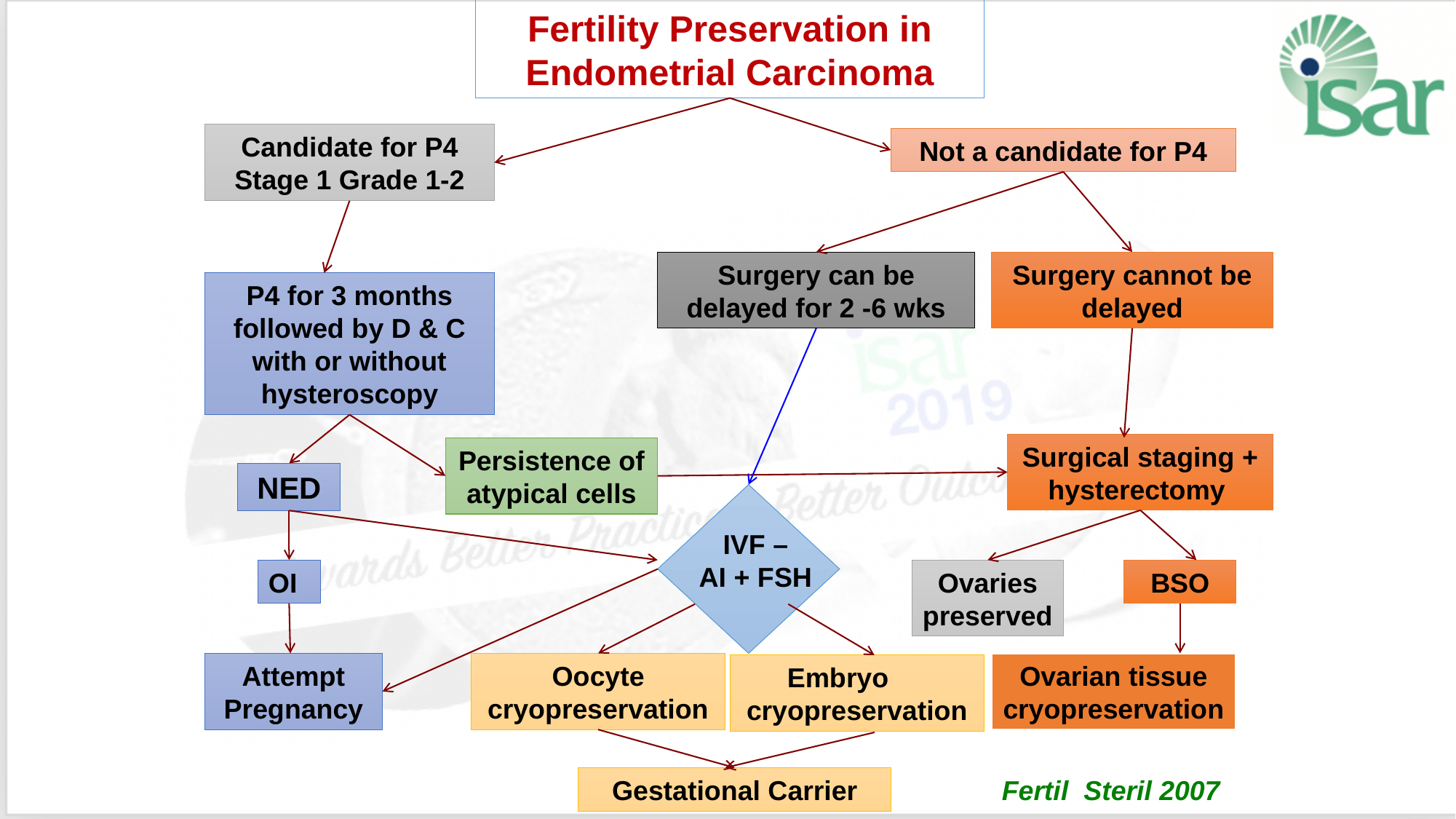

Fertility Preservation in Endometrial Carcinoma
Candidate for P4
Stage 1 Grade 1-2
Not a candidate for P4
Surgery can be delayed for 2 -6 wks
Surgery cannot be delayed
P4 for 3 months followed by D & C with or without hysteroscopy
Surgical staging + hysterectomy
Persistence of atypical cells
NED

IVF –
AI + FSH
OI
BSO
Ovaries preserved
Attempt Pregnancy
Oocyte cryopreservation
Ovarian tissue cryopreservation
Embryo      cryopreservation
Gestational Carrier
Fertil  Steril 2007